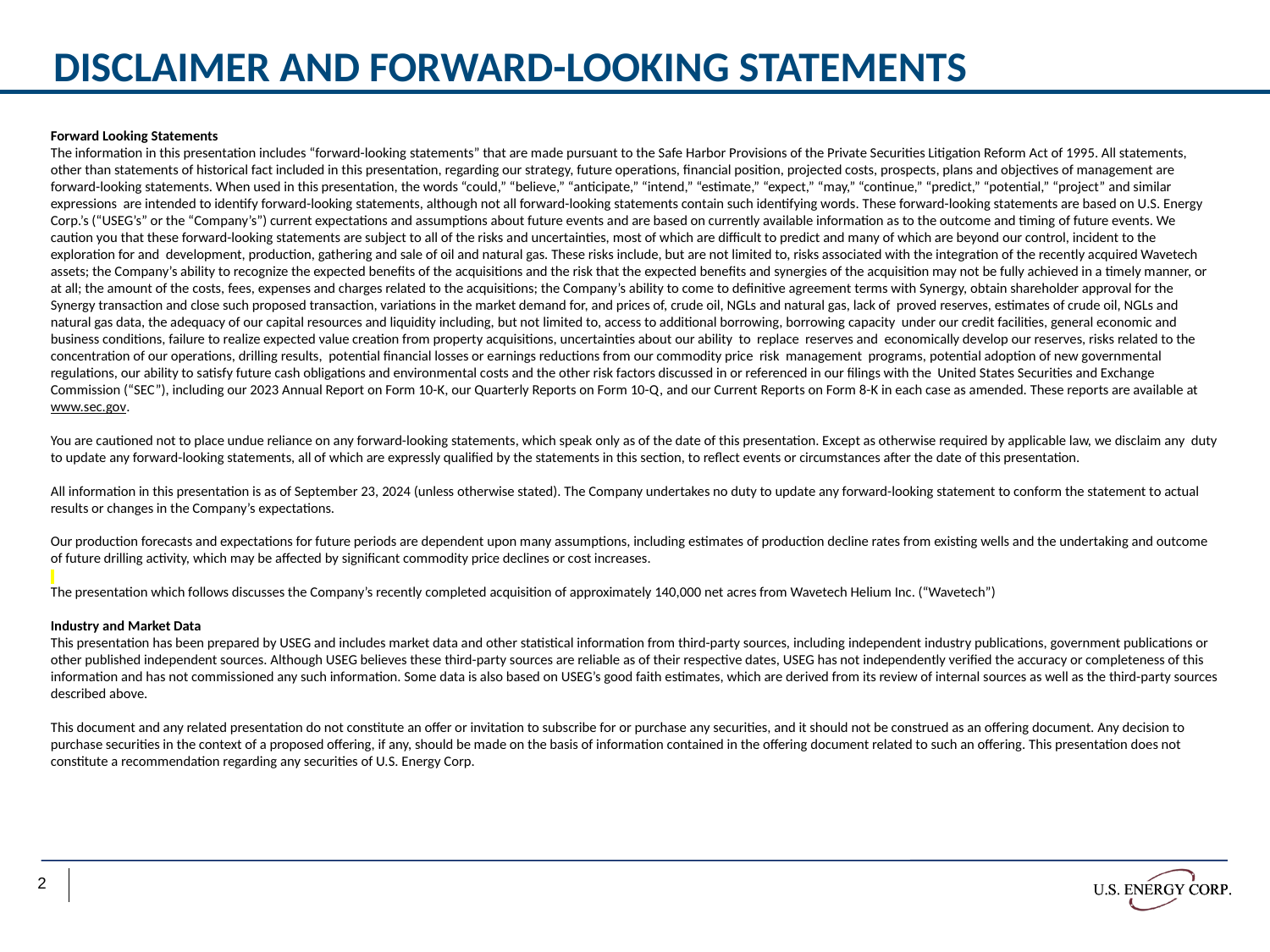

Disclaimer and Forward-Looking Statements
Forward Looking Statements
The information in this presentation includes “forward-looking statements” that are made pursuant to the Safe Harbor Provisions of the Private Securities Litigation Reform Act of 1995. All statements,  other than statements of historical fact included in this presentation, regarding our strategy, future operations, financial position, projected costs, prospects, plans and objectives of management are  forward-looking statements. When used in this presentation, the words “could,” “believe,” “anticipate,” “intend,” “estimate,” “expect,” “may,” “continue,” “predict,” “potential,” “project” and similar expressions  are intended to identify forward-looking statements, although not all forward-looking statements contain such identifying words. These forward-looking statements are based on U.S. Energy Corp.’s (“USEG’s” or the “Company’s”) current expectations and assumptions about future events and are based on currently available information as to the outcome and timing of future events. We caution you that these forward-looking statements are subject to all of the risks and uncertainties, most of which are difficult to predict and many of which are beyond our control, incident to the exploration for and  development, production, gathering and sale of oil and natural gas. These risks include, but are not limited to, risks associated with the integration of the recently acquired Wavetech assets; the Company’s ability to recognize the expected benefits of the acquisitions and the risk that the expected benefits and synergies of the acquisition may not be fully achieved in a timely manner, or at all; the amount of the costs, fees, expenses and charges related to the acquisitions; the Company’s ability to come to definitive agreement terms with Synergy, obtain shareholder approval for the Synergy transaction and close such proposed transaction, variations in the market demand for, and prices of, crude oil, NGLs and natural gas, lack of  proved reserves, estimates of crude oil, NGLs and natural gas data, the adequacy of our capital resources and liquidity including, but not limited to, access to additional borrowing, borrowing capacity  under our credit facilities, general economic and business conditions, failure to realize expected value creation from property acquisitions, uncertainties about our ability  to  replace  reserves and  economically develop our reserves, risks related to the concentration of our operations, drilling results,  potential financial losses or earnings reductions from our commodity price  risk  management  programs, potential adoption of new governmental regulations, our ability to satisfy future cash obligations and environmental costs and the other risk factors discussed in or referenced in our filings with the  United States Securities and Exchange Commission (“SEC”), including our 2023 Annual Report on Form 10-K, our Quarterly Reports on Form 10-Q, and our Current Reports on Form 8-K in each case as amended. These reports are available at www.sec.gov.

You are cautioned not to place undue reliance on any forward-looking statements, which speak only as of the date of this presentation. Except as otherwise required by applicable law, we disclaim any  duty to update any forward-looking statements, all of which are expressly qualified by the statements in this section, to reflect events or circumstances after the date of this presentation.

All information in this presentation is as of September 23, 2024 (unless otherwise stated). The Company undertakes no duty to update any forward-looking statement to conform the statement to actual results or changes in the Company’s expectations.

Our production forecasts and expectations for future periods are dependent upon many assumptions, including estimates of production decline rates from existing wells and the undertaking and outcome of future drilling activity, which may be affected by significant commodity price declines or cost increases.

The presentation which follows discusses the Company’s recently completed acquisition of approximately 140,000 net acres from Wavetech Helium Inc. (“Wavetech”)

Industry and Market Data
This presentation has been prepared by USEG and includes market data and other statistical information from third-party sources, including independent industry publications, government publications or  other published independent sources. Although USEG believes these third-party sources are reliable as of their respective dates, USEG has not independently verified the accuracy or completeness of this  information and has not commissioned any such information. Some data is also based on USEG’s good faith estimates, which are derived from its review of internal sources as well as the third-party sources described above.

This document and any related presentation do not constitute an offer or invitation to subscribe for or purchase any securities, and it should not be construed as an offering document. Any decision to purchase securities in the context of a proposed offering, if any, should be made on the basis of information contained in the offering document related to such an offering. This presentation does not  constitute a recommendation regarding any securities of U.S. Energy Corp.